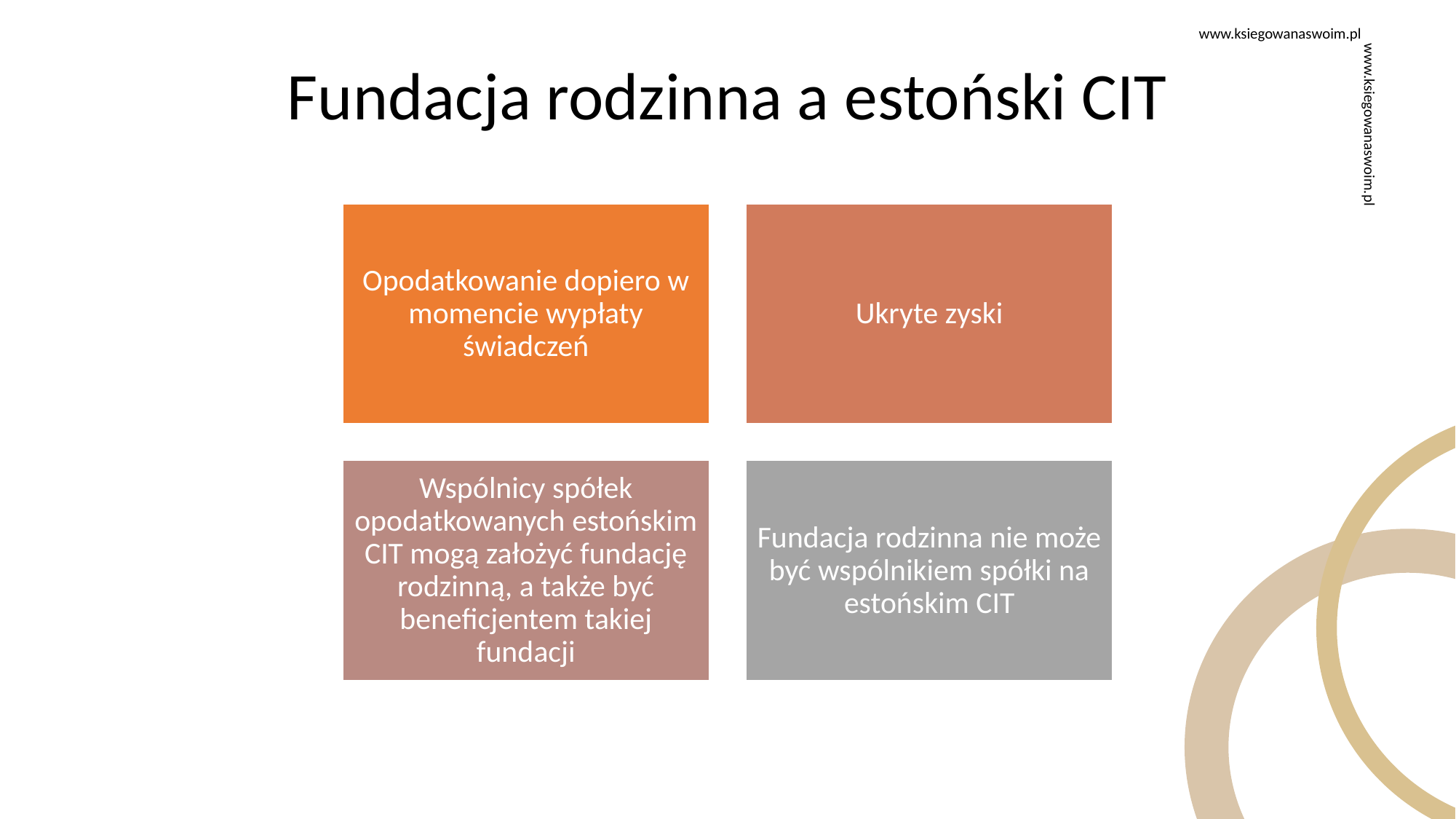

www.ksiegowanaswoim.pl
Fundacja rodzinna a estoński CIT
Opodatkowanie dopiero w momencie wypłaty świadczeń
Ukryte zyski
Wspólnicy spółek opodatkowanych estońskim CIT mogą założyć fundację rodzinną, a także być beneficjentem takiej fundacji
Fundacja rodzinna nie może być wspólnikiem spółki na estońskim CIT

www.ksiegowanaswoim.pl